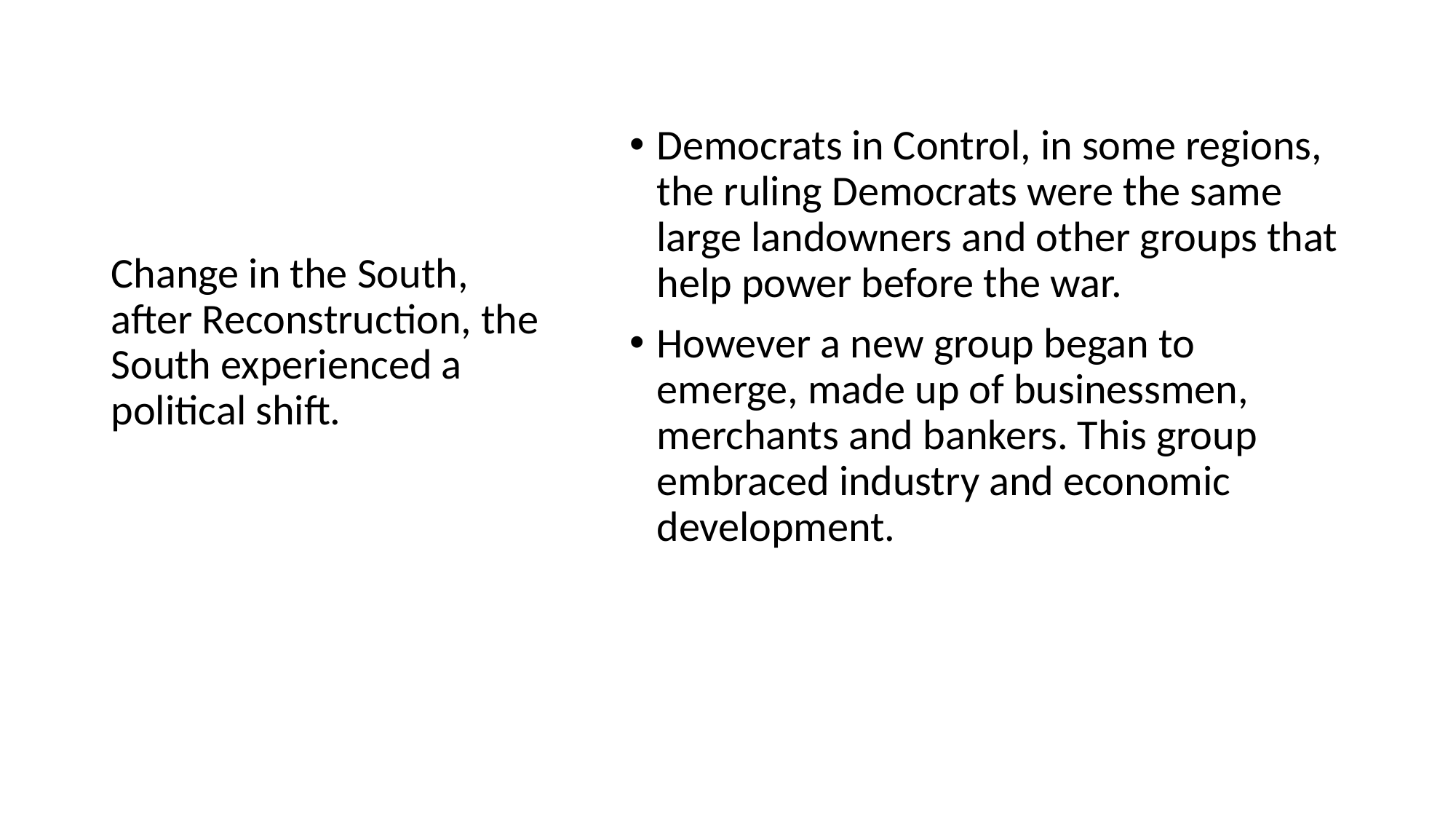

#
Democrats in Control, in some regions, the ruling Democrats were the same large landowners and other groups that help power before the war.
However a new group began to emerge, made up of businessmen, merchants and bankers. This group embraced industry and economic development.

Change in the South, after Reconstruction, the South experienced a political shift.